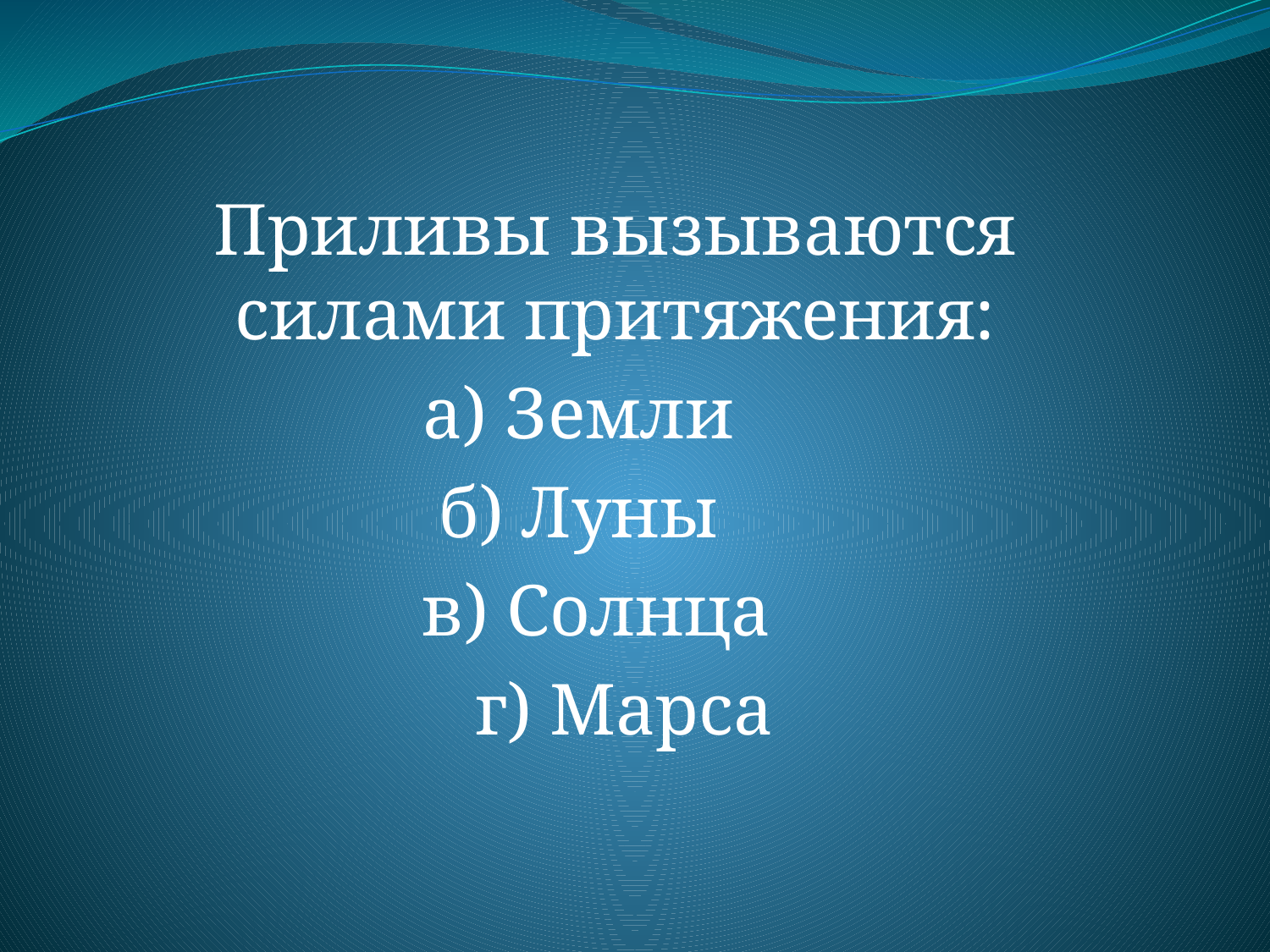

Приливы вызываются силами притяжения:
а) Земли
б) Луны
в) Солнца
 г) Марса